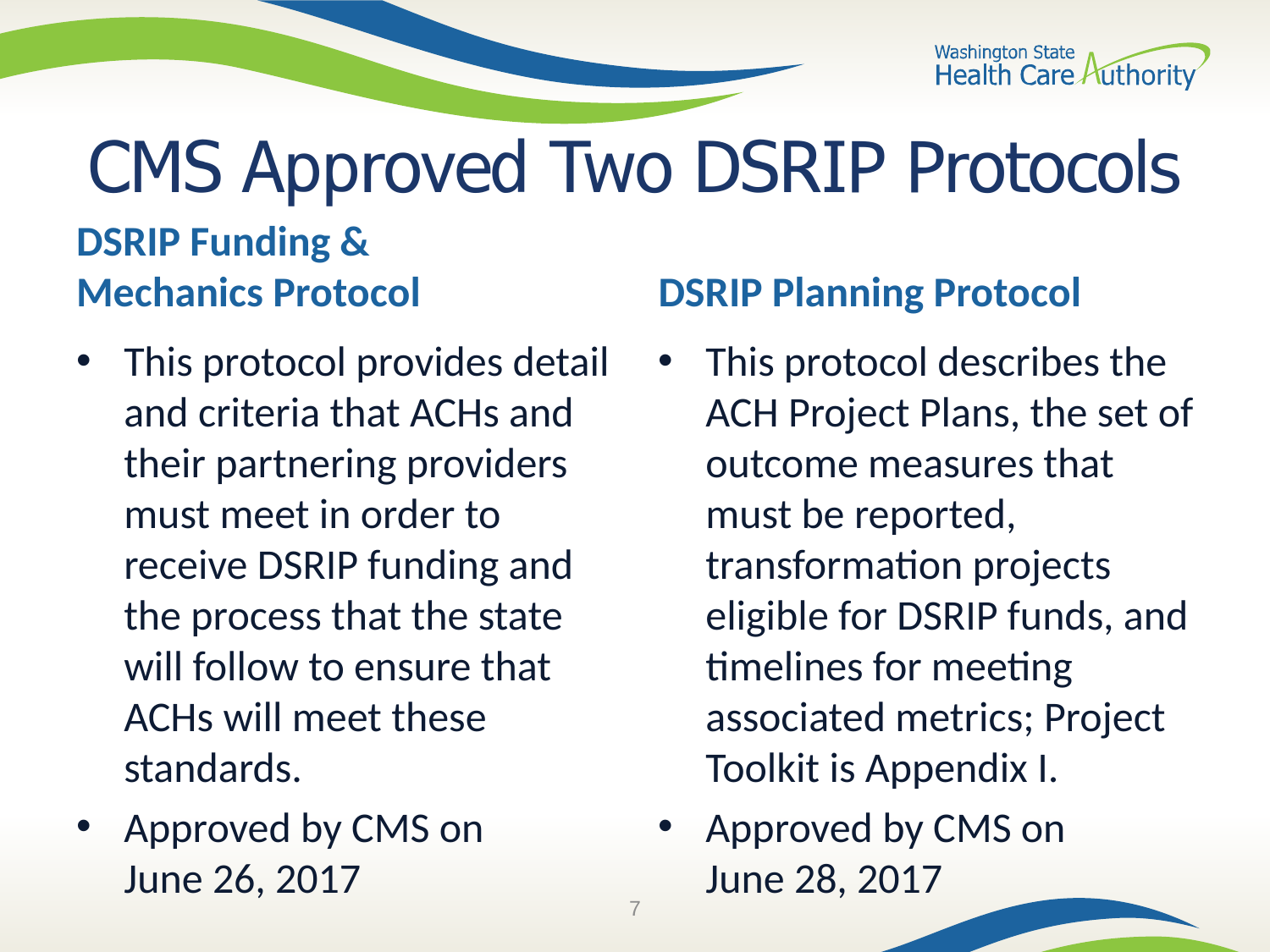

# CMS Approved Two DSRIP Protocols
DSRIP Funding &
Mechanics Protocol
DSRIP Planning Protocol
This protocol provides detail and criteria that ACHs and their partnering providers must meet in order to receive DSRIP funding and the process that the state will follow to ensure that ACHs will meet these standards.
Approved by CMS on
June 26, 2017
This protocol describes the ACH Project Plans, the set of outcome measures that must be reported, transformation projects eligible for DSRIP funds, and timelines for meeting associated metrics; Project Toolkit is Appendix I.
Approved by CMS on
June 28, 2017
7